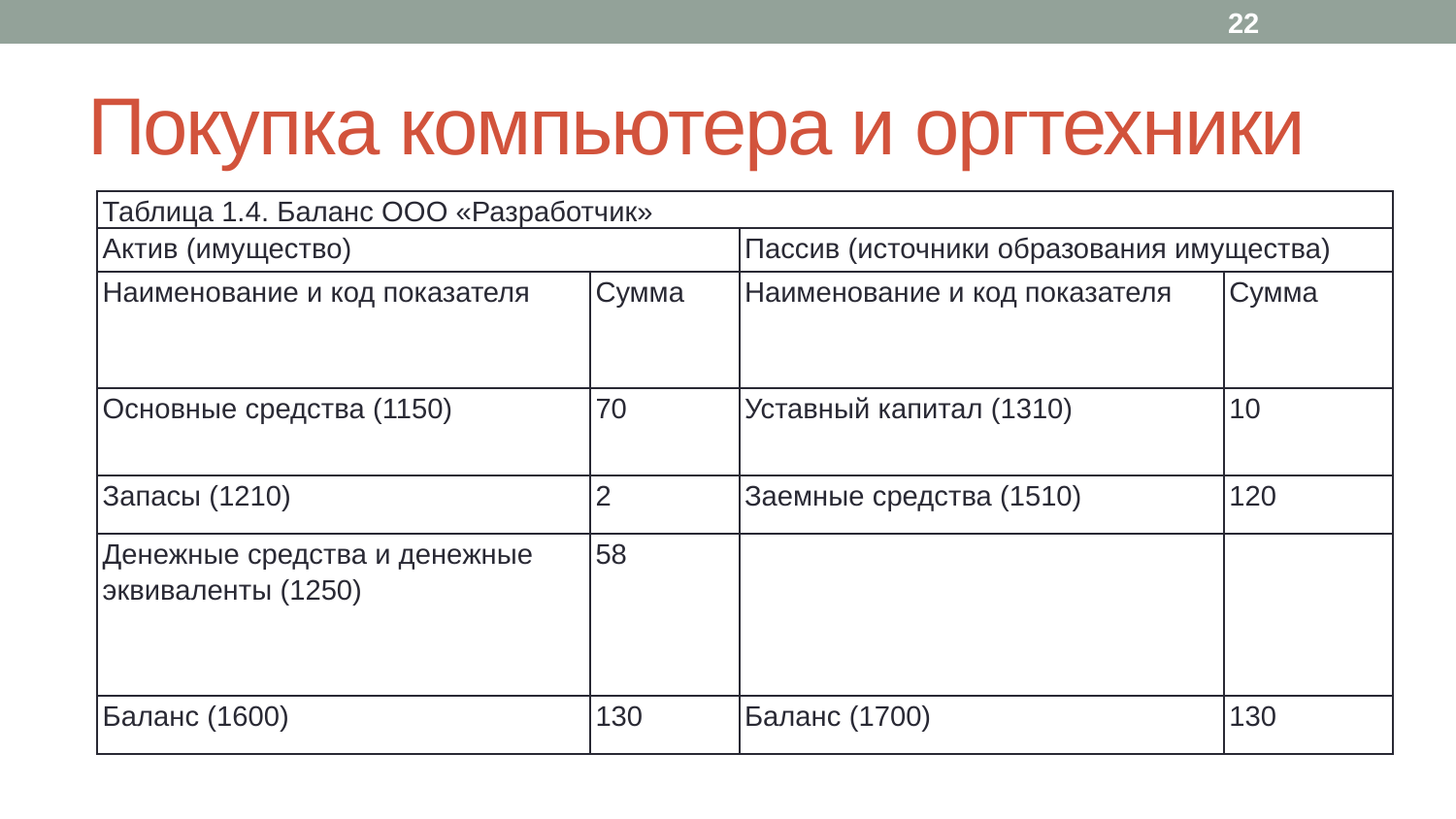

22
# Покупка компьютера и оргтехники
| Таблица 1.4. Баланс ООО «Разработчик» |  |  |  |
| --- | --- | --- | --- |
| Актив (имущество) |  | Пассив (источники образования имущества) |  |
| Наименование и код показателя | Сумма | Наименование и код показателя | Сумма |
| Основные средства (1150) | 70 | Уставный капитал (1310) | 10 |
| Запасы (1210) | 2 | Заемные средства (1510) | 120 |
| Денежные средства и денежные эквиваленты (1250) | 58 |  |  |
| Баланс (1600) | 130 | Баланс (1700) | 130 |